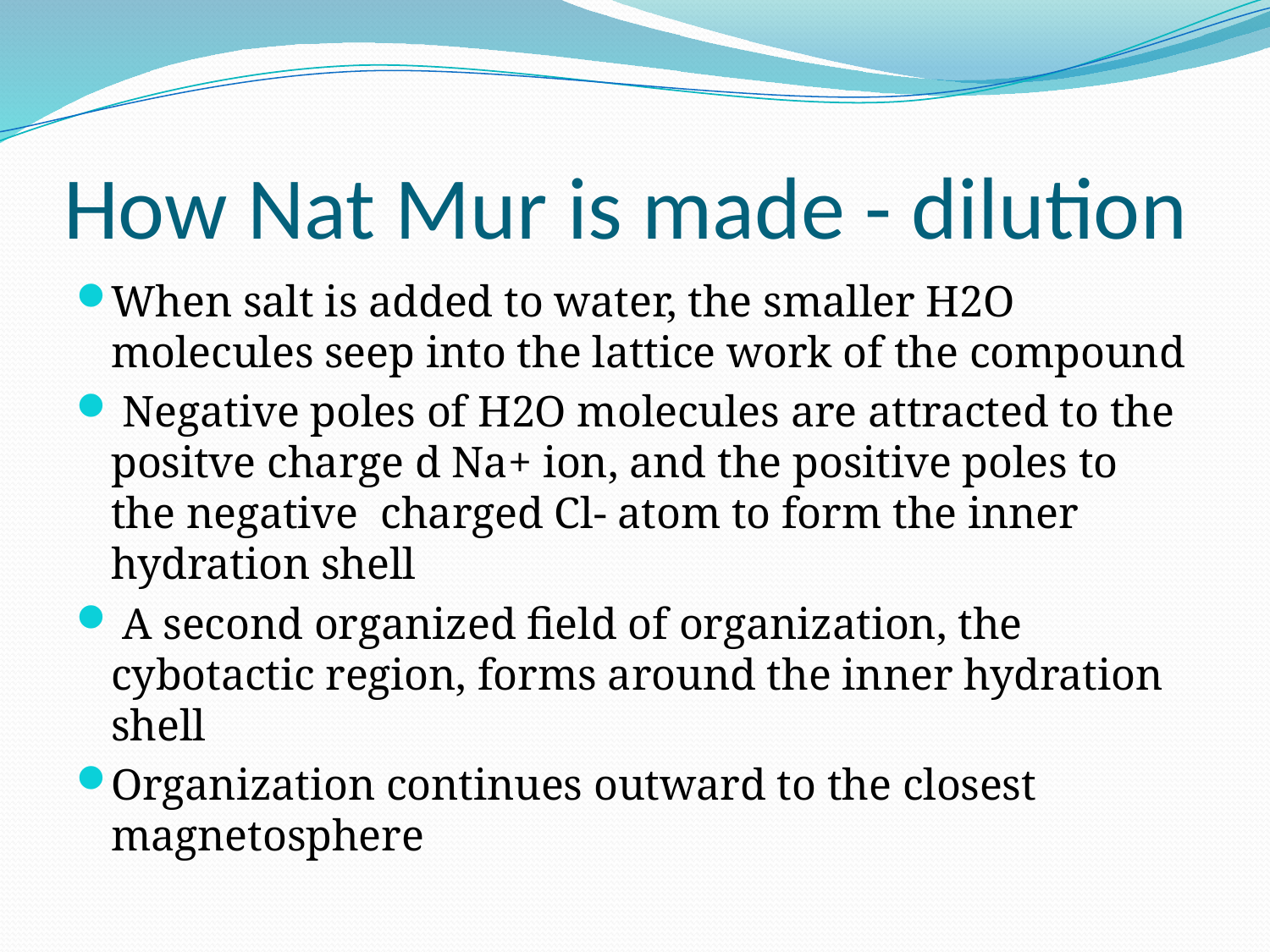

# How Nat Mur is made - dilution
When salt is added to water, the smaller H2O molecules seep into the lattice work of the compound
 Negative poles of H2O molecules are attracted to the positve charge d Na+ ion, and the positive poles to the negative  charged Cl- atom to form the inner hydration shell
 A second organized field of organization, the cybotactic region, forms around the inner hydration shell
Organization continues outward to the closest magnetosphere